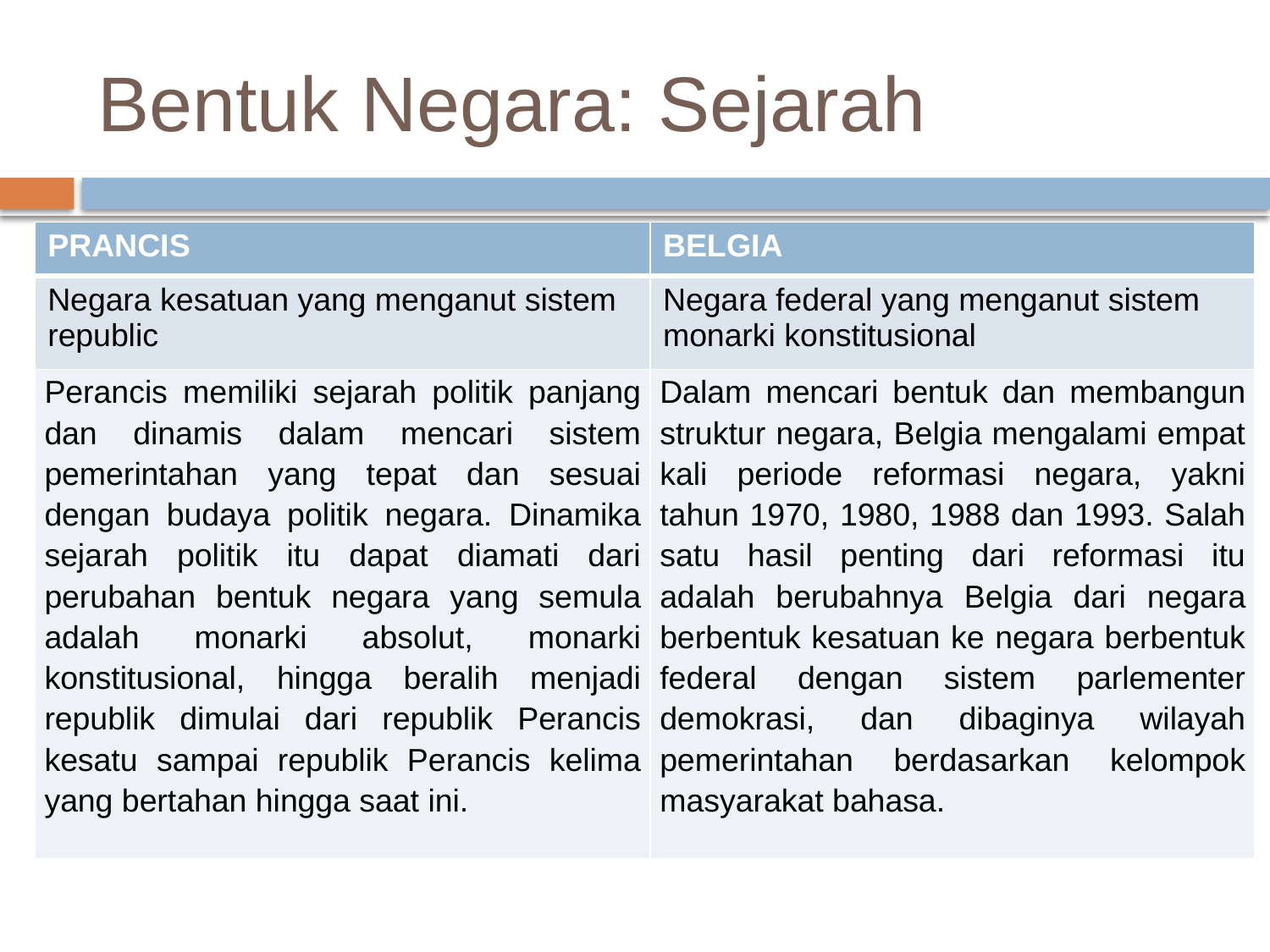

# Bentuk Negara: Sejarah
| PRANCIS | BELGIA |
| --- | --- |
| Negara kesatuan yang menganut sistem republic | Negara federal yang menganut sistem monarki konstitusional |
| Perancis memiliki sejarah politik panjang dan dinamis dalam mencari sistem pemerintahan yang tepat dan sesuai dengan budaya politik negara. Dinamika sejarah politik itu dapat diamati dari perubahan bentuk negara yang semula adalah monarki absolut, monarki konstitusional, hingga beralih menjadi republik dimulai dari republik Perancis kesatu sampai republik Perancis kelima yang bertahan hingga saat ini. | Dalam mencari bentuk dan membangun struktur negara, Belgia mengalami empat kali periode reformasi negara, yakni tahun 1970, 1980, 1988 dan 1993. Salah satu hasil penting dari reformasi itu adalah berubahnya Belgia dari negara berbentuk kesatuan ke negara berbentuk federal dengan sistem parlementer demokrasi, dan dibaginya wilayah pemerintahan berdasarkan kelompok masyarakat bahasa. |